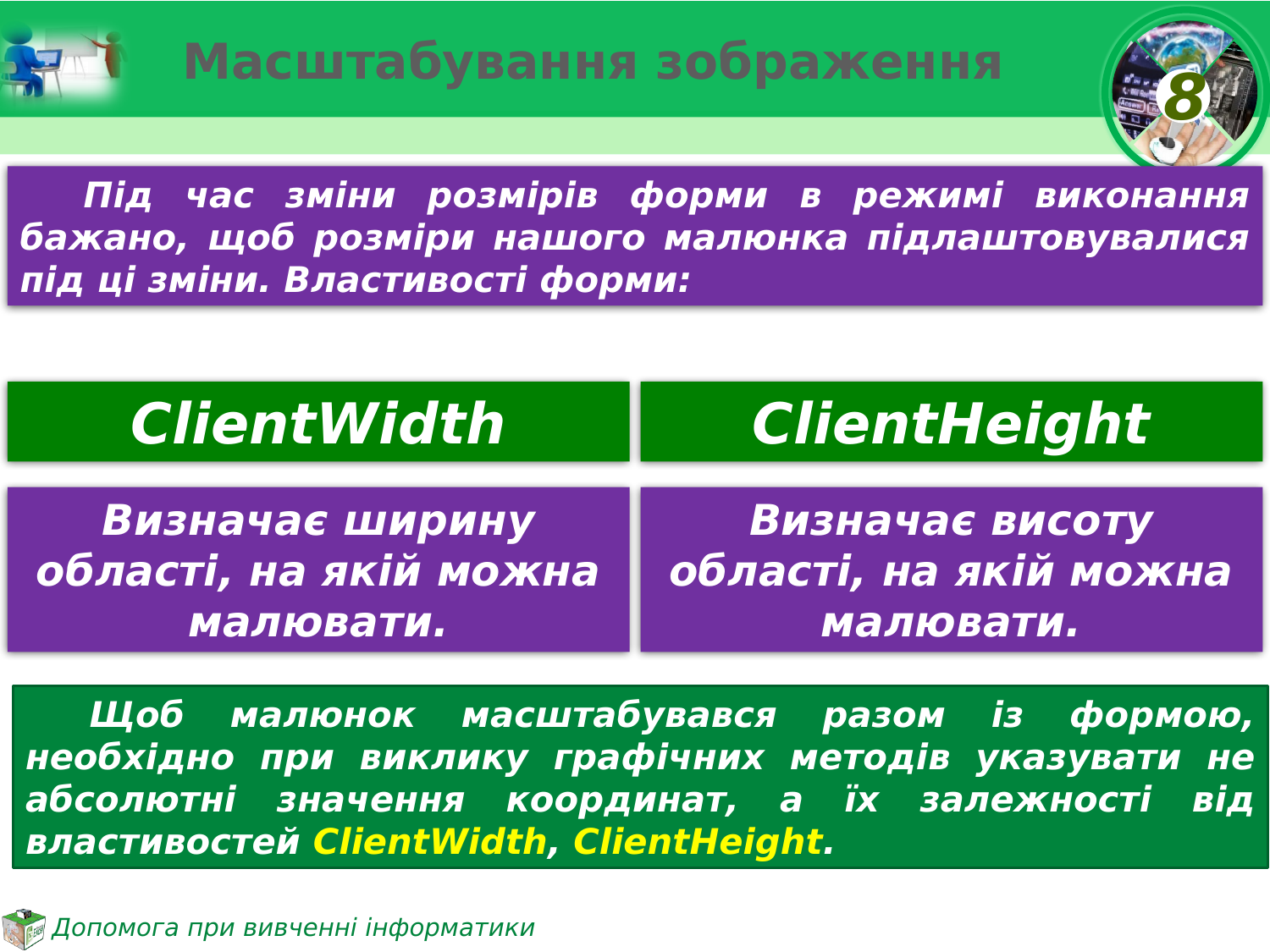

# Масштабування зображення
Під час зміни розмірів форми в режимі виконання бажано, щоб розміри нашого малюнка підлаштовувалися під ці зміни. Властивості форми:
ClientHeight
ClientWidth
Визначає висоту області, на якій можна малювати.
Визначає ширину області, на якій можна малювати.
Щоб малюнок масштабувався разом із формою, необхідно при виклику графічних методів указувати не абсолютні значення координат, а їх залежності від властивостей ClientWidth, ClientHeight.